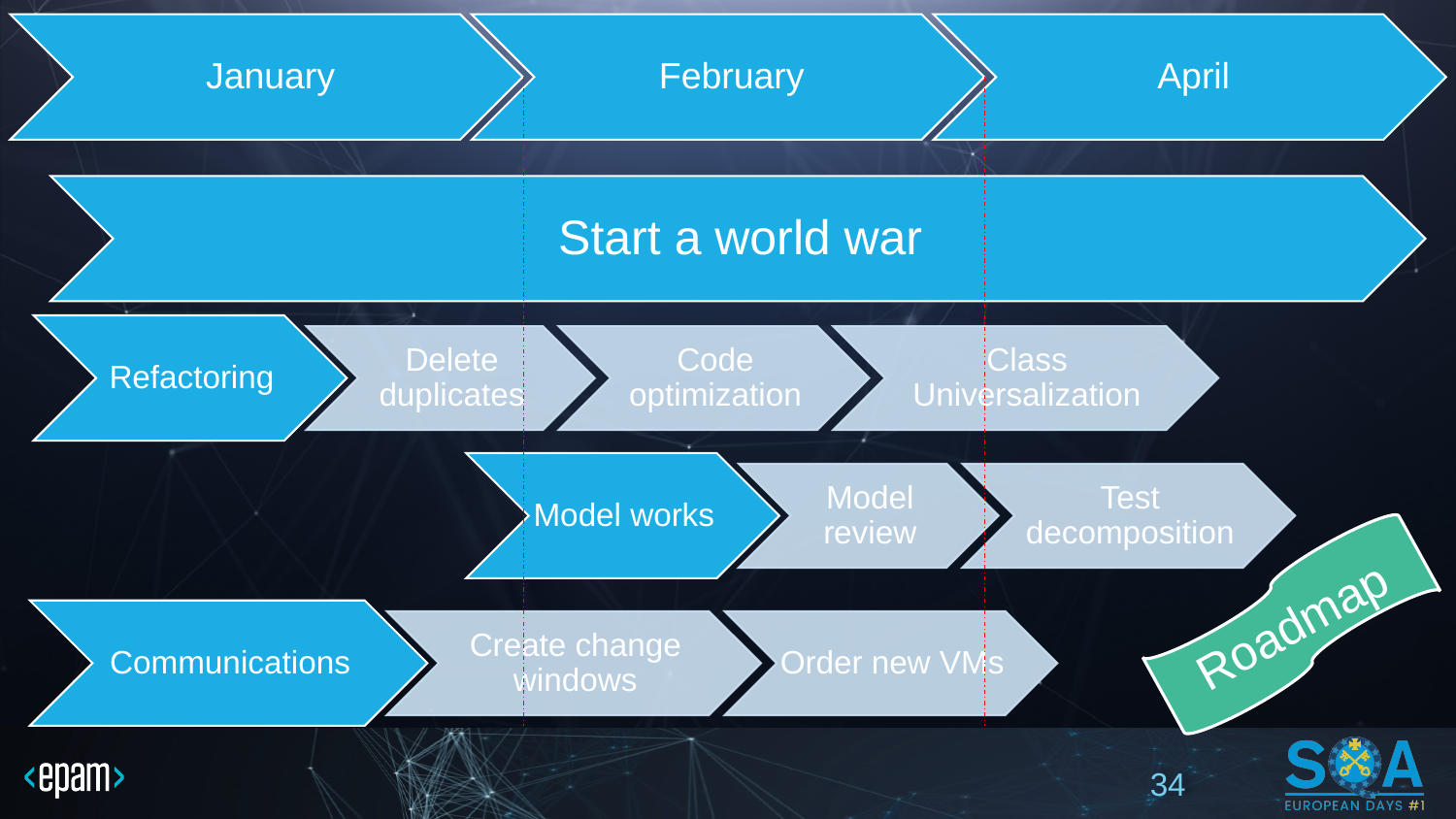

January
February
April
Start a world war
Refactoring
Delete duplicates
Code optimization
Class Universalization
Model works
Model review
Test decomposition
Roadmap
Communications
Create change windows
Order new VMs